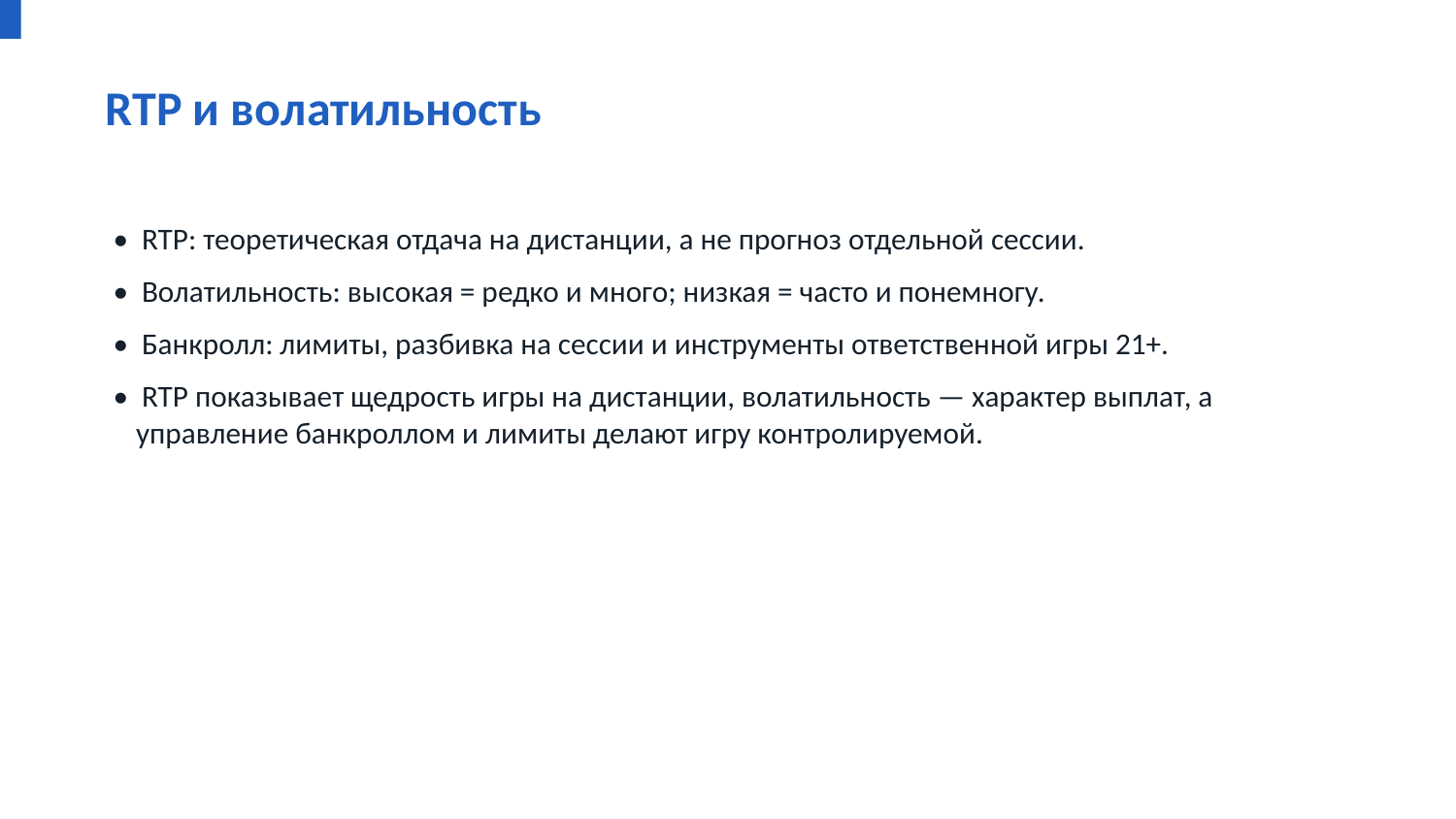

RTP и волатильность
•  RTP: теоретическая отдача на дистанции, а не прогноз отдельной сессии.
•  Волатильность: высокая = редко и много; низкая = часто и понемногу.
•  Банкролл: лимиты, разбивка на сессии и инструменты ответственной игры 21+.
•  RTP показывает щедрость игры на дистанции, волатильность — характер выплат, а управление банкроллом и лимиты делают игру контролируемой.